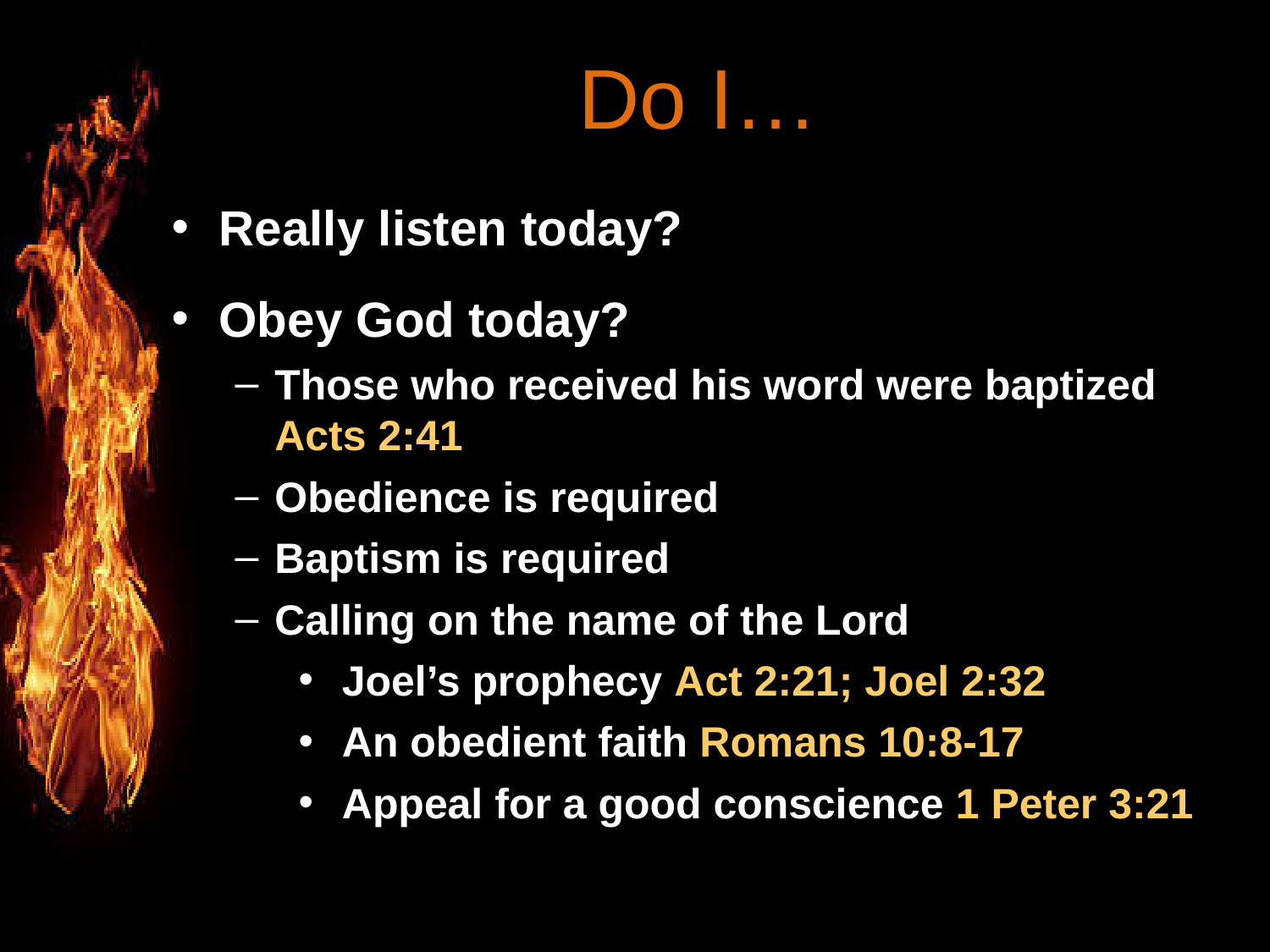

# Do I…
Really listen today?
Obey God today?
Those who received his word were baptized Acts 2:41
Obedience is required
Baptism is required
Calling on the name of the Lord
 Joel’s prophecy Act 2:21; Joel 2:32
 An obedient faith Romans 10:8-17
 Appeal for a good conscience 1 Peter 3:21